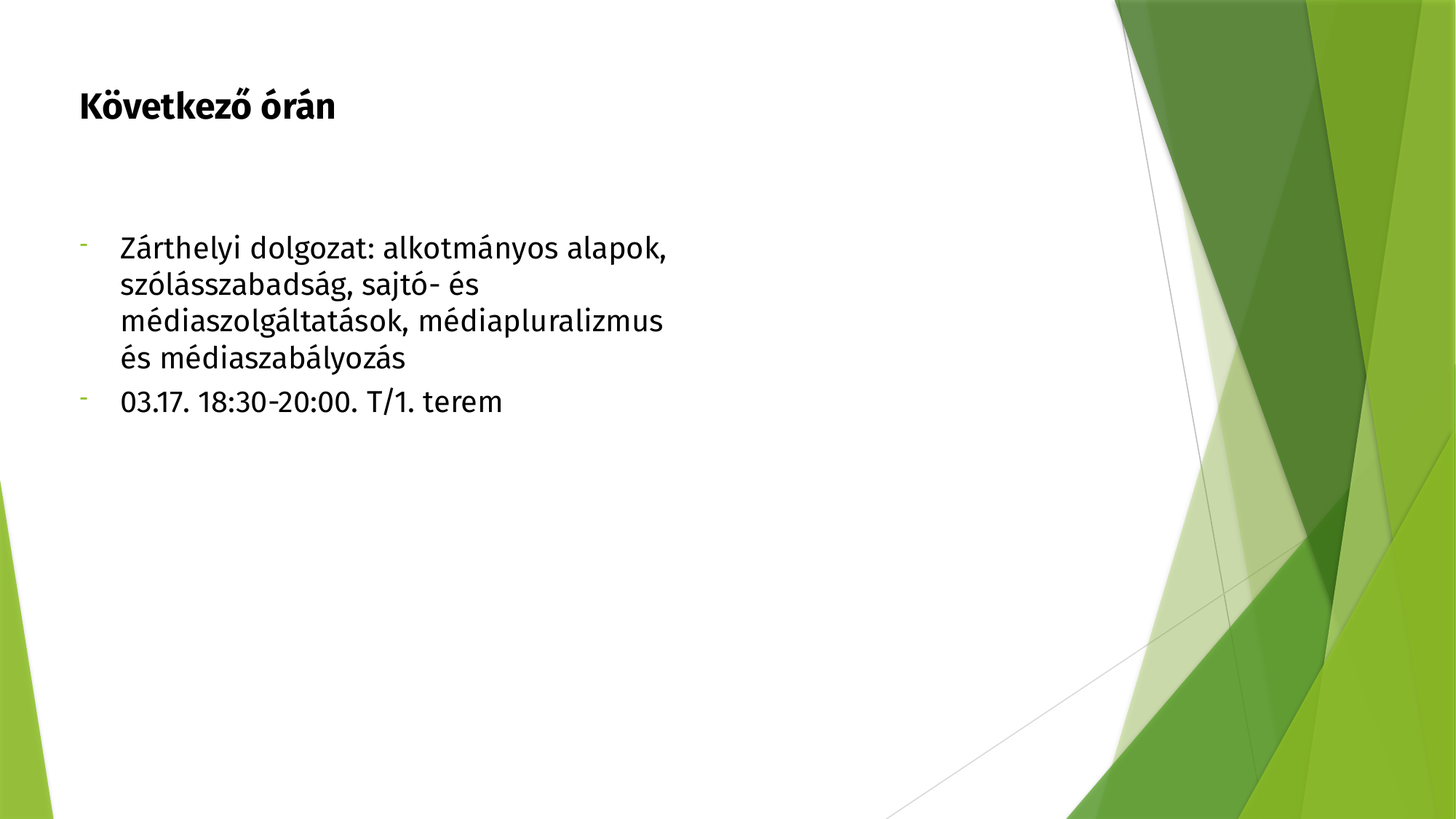

Következő órán
Zárthelyi dolgozat: alkotmányos alapok, szólásszabadság, sajtó- és médiaszolgáltatások, médiapluralizmus és médiaszabályozás
03.17. 18:30-20:00. T/1. terem